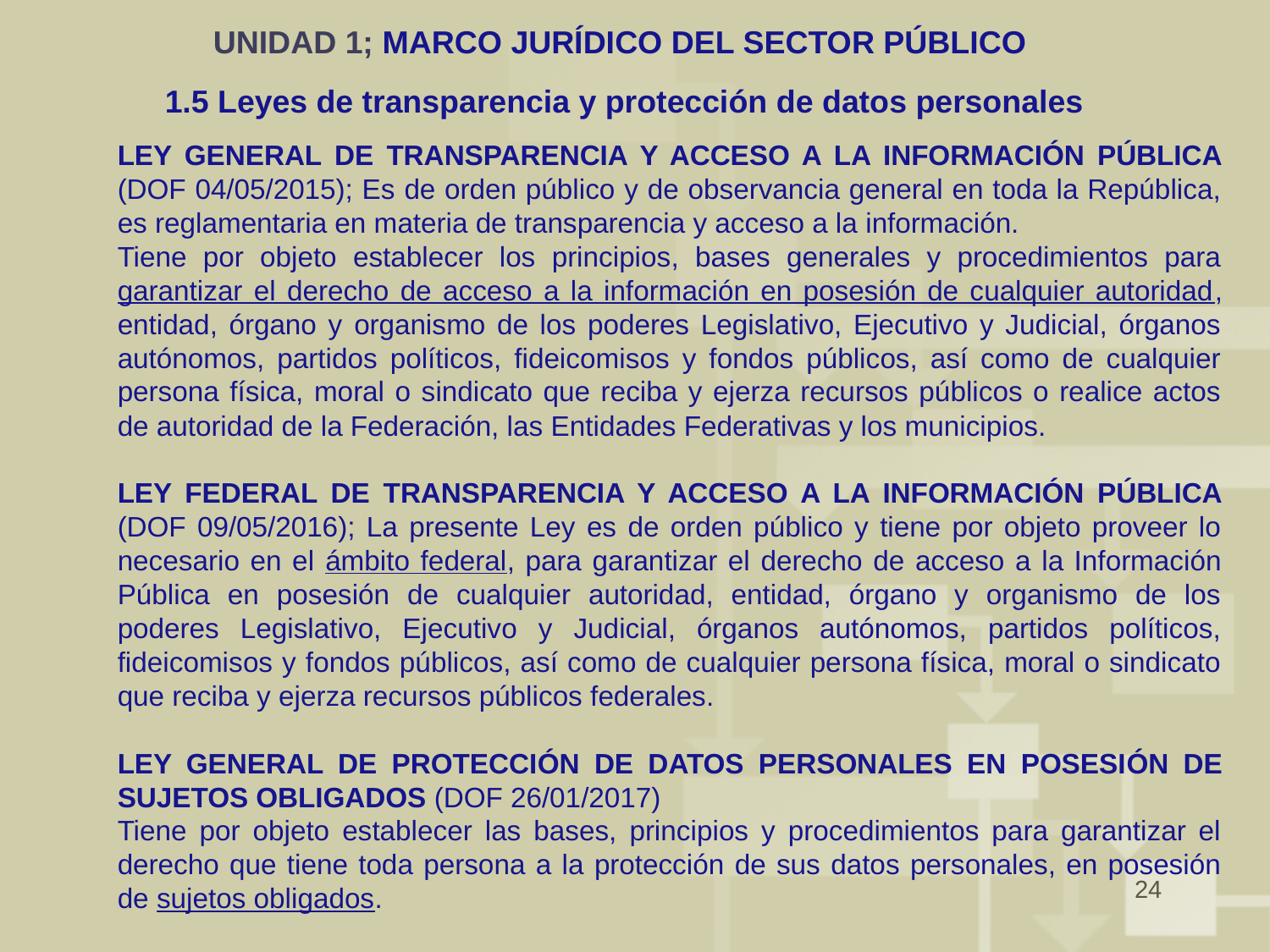

# UNIDAD 1; MARCO JURÍDICO DEL SECTOR PÚBLICO 1.5 Leyes de transparencia y protección de datos personales
LEY GENERAL DE TRANSPARENCIA Y ACCESO A LA INFORMACIÓN PÚBLICA (DOF 04/05/2015); Es de orden público y de observancia general en toda la República, es reglamentaria en materia de transparencia y acceso a la información.
Tiene por objeto establecer los principios, bases generales y procedimientos para garantizar el derecho de acceso a la información en posesión de cualquier autoridad, entidad, órgano y organismo de los poderes Legislativo, Ejecutivo y Judicial, órganos autónomos, partidos políticos, fideicomisos y fondos públicos, así como de cualquier persona física, moral o sindicato que reciba y ejerza recursos públicos o realice actos de autoridad de la Federación, las Entidades Federativas y los municipios.

LEY FEDERAL DE TRANSPARENCIA Y ACCESO A LA INFORMACIÓN PÚBLICA (DOF 09/05/2016); La presente Ley es de orden público y tiene por objeto proveer lo necesario en el ámbito federal, para garantizar el derecho de acceso a la Información Pública en posesión de cualquier autoridad, entidad, órgano y organismo de los poderes Legislativo, Ejecutivo y Judicial, órganos autónomos, partidos políticos, fideicomisos y fondos públicos, así como de cualquier persona física, moral o sindicato que reciba y ejerza recursos públicos federales.

LEY GENERAL DE PROTECCIÓN DE DATOS PERSONALES EN POSESIÓN DE SUJETOS OBLIGADOS (DOF 26/01/2017)
Tiene por objeto establecer las bases, principios y procedimientos para garantizar el derecho que tiene toda persona a la protección de sus datos personales, en posesión de sujetos obligados.
24